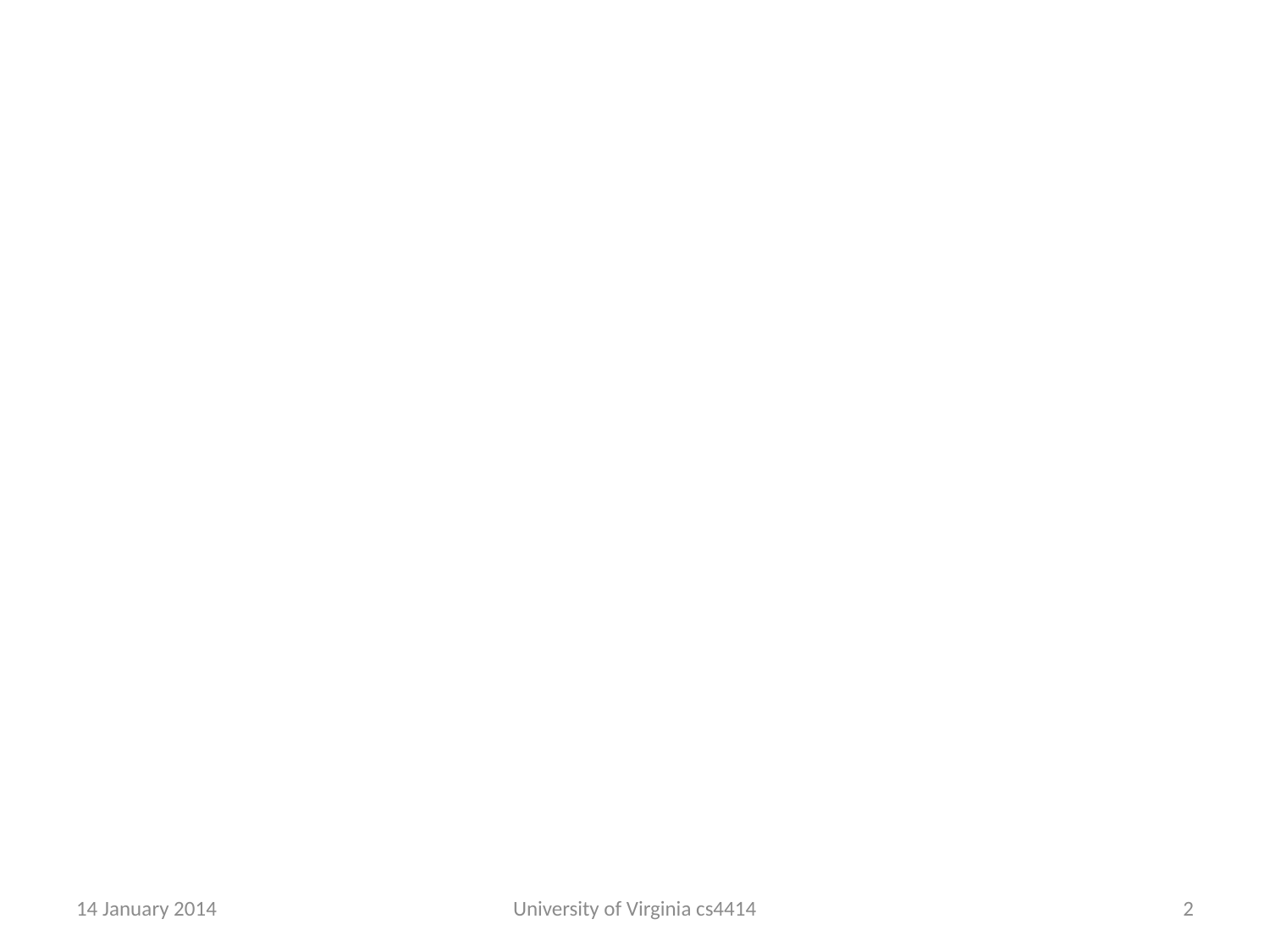

14 January 2014
University of Virginia cs4414
2